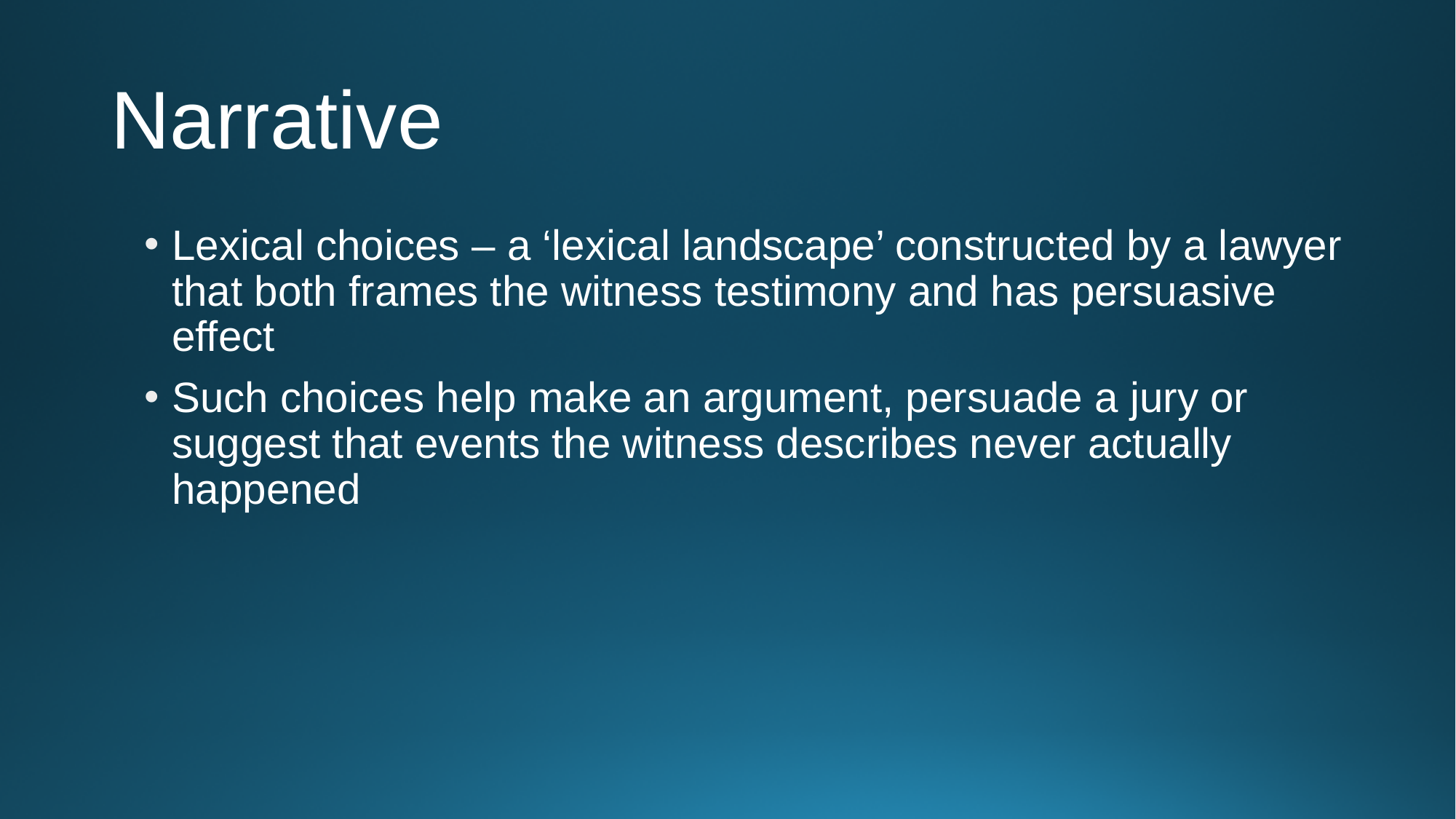

# Narrative
Lexical choices – a ‘lexical landscape’ constructed by a lawyer that both frames the witness testimony and has persuasive effect
Such choices help make an argument, persuade a jury or suggest that events the witness describes never actually happened